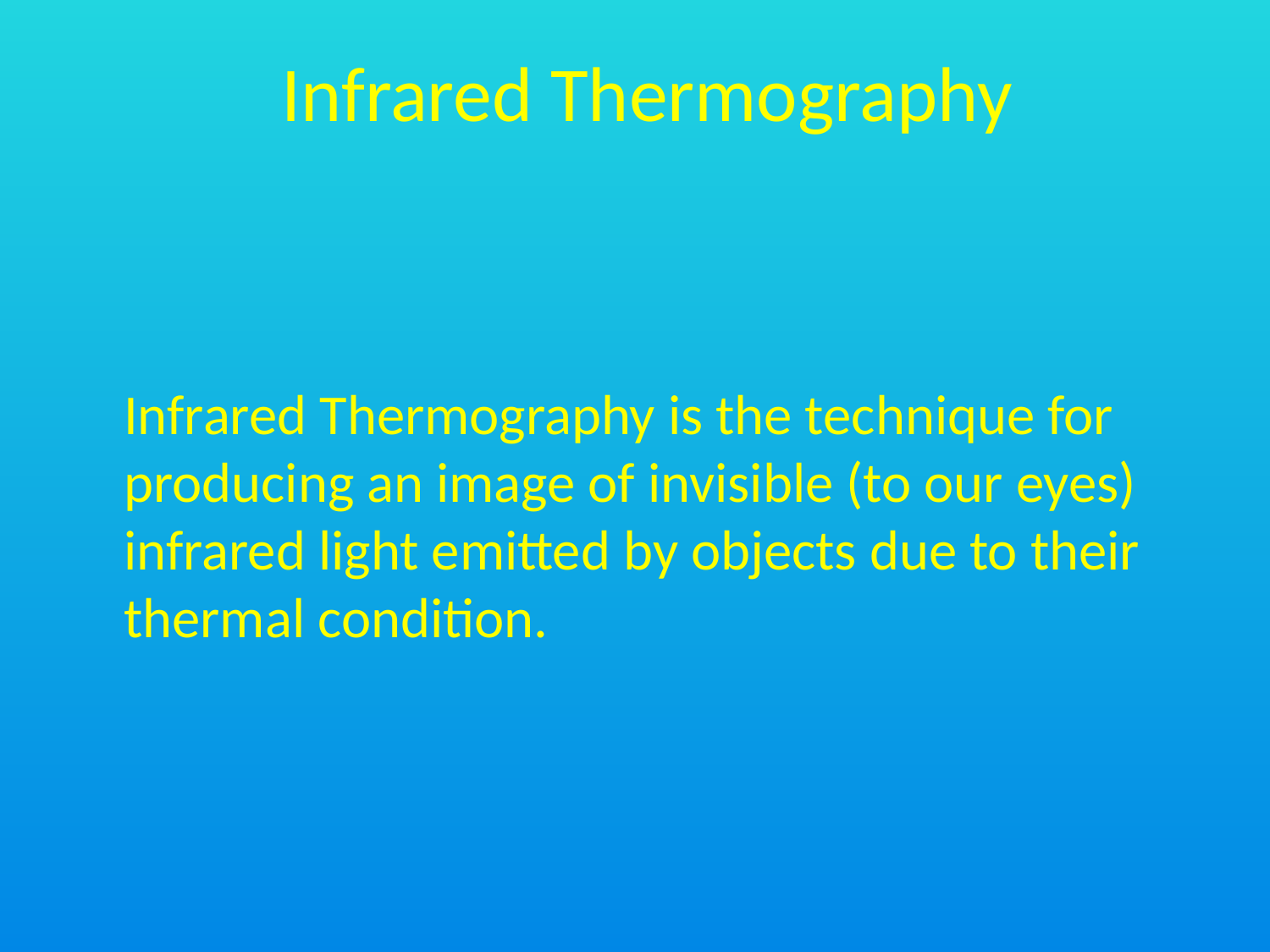

Infrared Thermography

	Infrared Thermography is the technique for producing an image of invisible (to our eyes) infrared light emitted by objects due to their thermal condition.